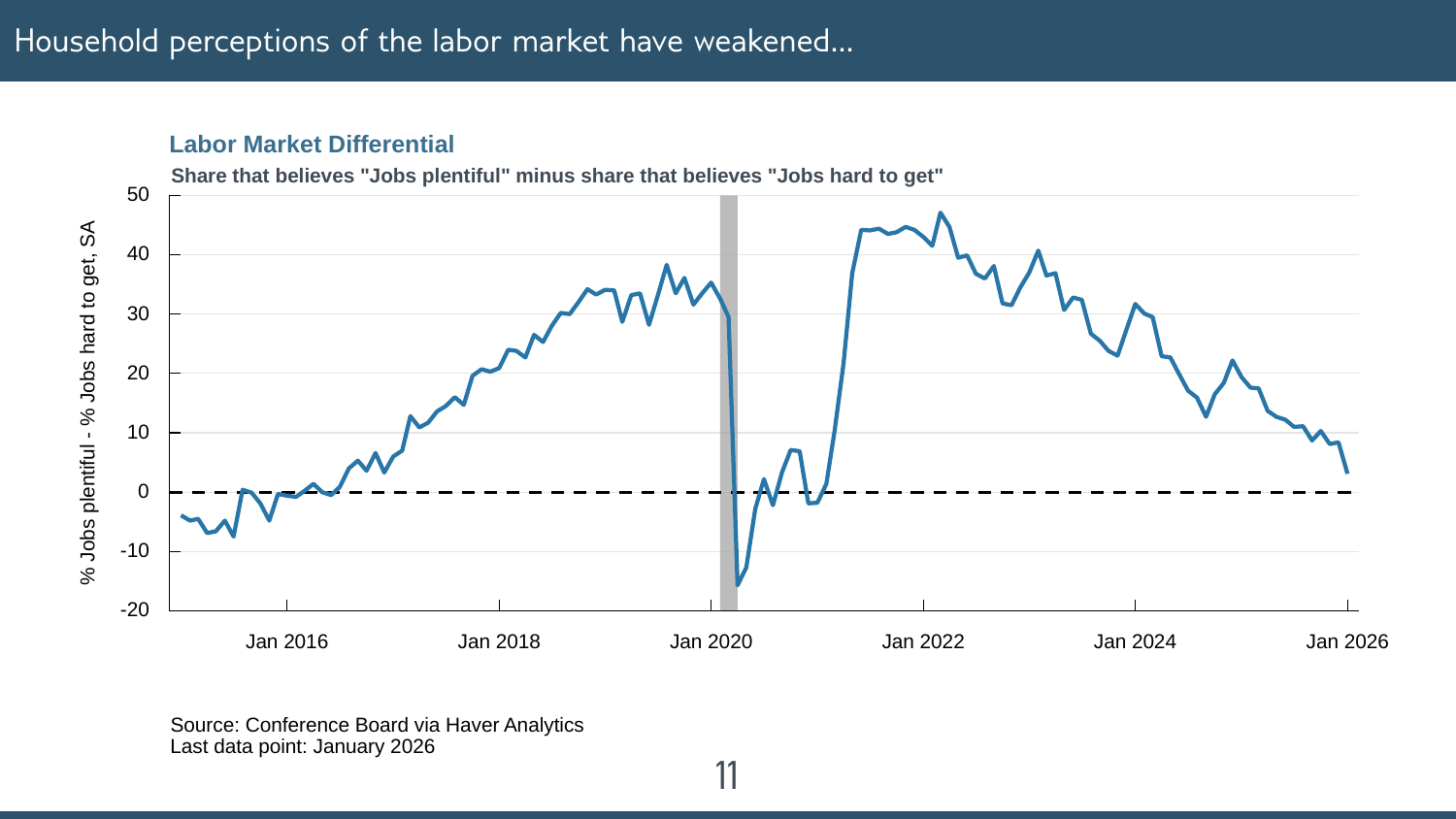

# Household perceptions of the labor market have weakened…

Labor Market Differential
Share that believes "Jobs plentiful" minus share that believes "Jobs hard to get"
50

40

30

20

% Jobs plentiful - % Jobs hard to get, SA
10

0

-10

-20

Jan 2016
Jan 2018
Jan 2020
Jan 2022
Jan 2024
Jan 2026

Source: Conference Board via Haver Analytics
Last data point: January 2026
11